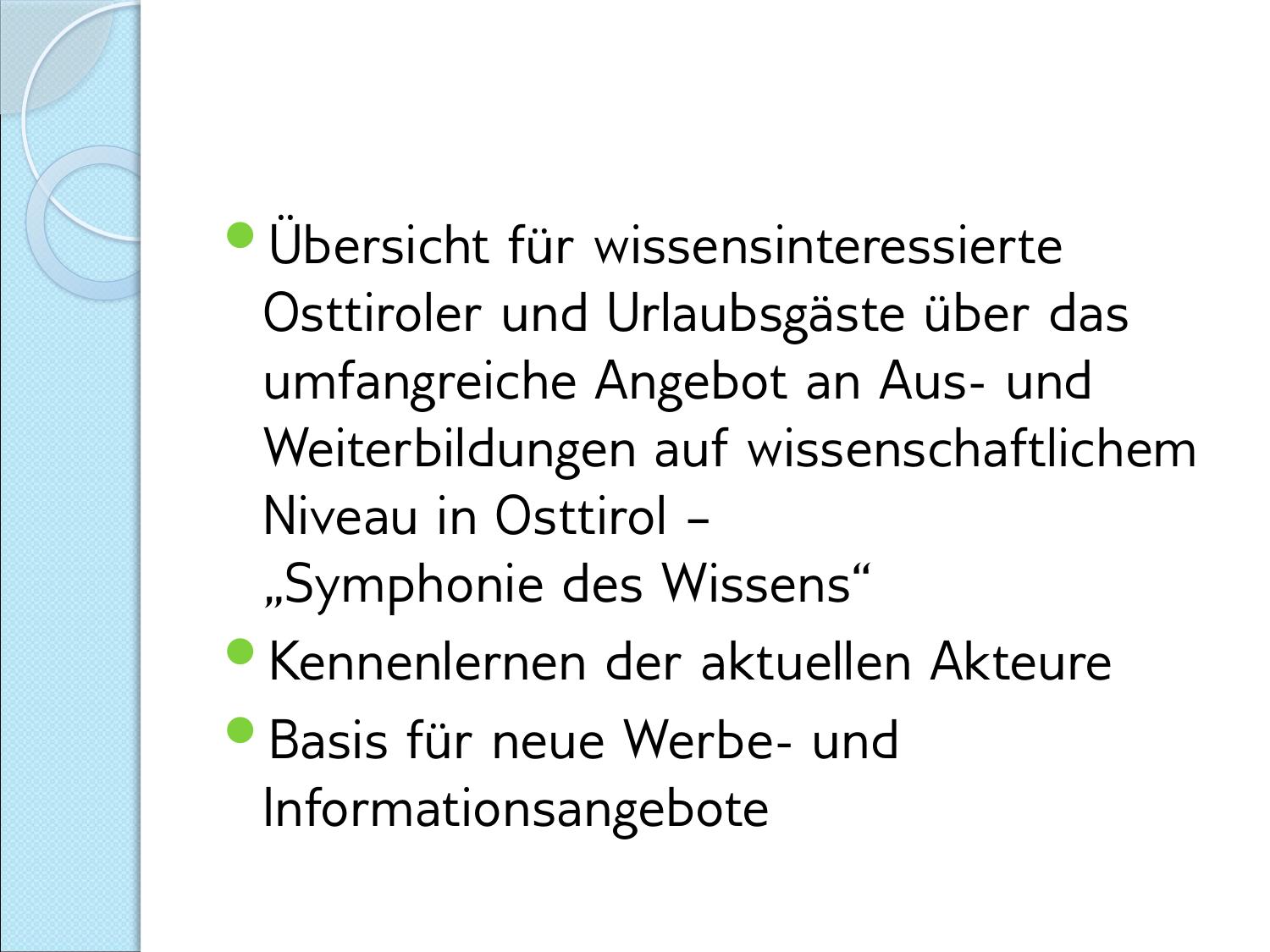

#
Übersicht für wissensinteressierte Osttiroler und Urlaubsgäste über das umfangreiche Angebot an Aus- und Weiterbildungen auf wissenschaftlichem Niveau in Osttirol –
„Symphonie des Wissens“
Kennenlernen der aktuellen Akteure
Basis für neue Werbe- und Informationsangebote